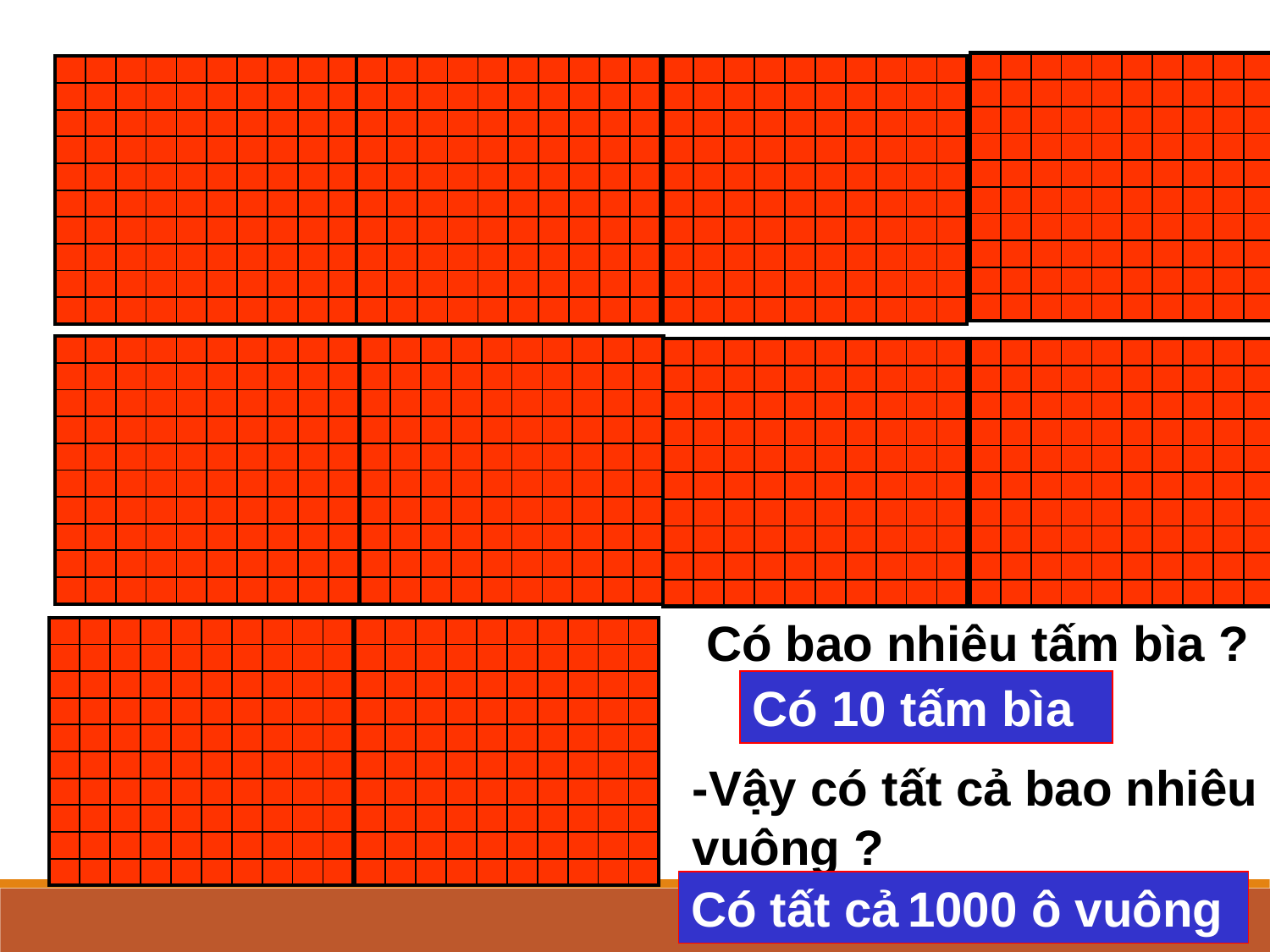

|  |  |  |  |  |  |  |  |  |  |
| --- | --- | --- | --- | --- | --- | --- | --- | --- | --- |
|  |  |  |  |  |  |  |  |  |  |
|  |  |  |  |  |  |  |  |  |  |
|  |  |  |  |  |  |  |  |  |  |
|  |  |  |  |  |  |  |  |  |  |
|  |  |  |  |  |  |  |  |  |  |
|  |  |  |  |  |  |  |  |  |  |
|  |  |  |  |  |  |  |  |  |  |
|  |  |  |  |  |  |  |  |  |  |
|  |  |  |  |  |  |  |  |  |  |
|  |  |  |  |  |  |  |  |  |  |
| --- | --- | --- | --- | --- | --- | --- | --- | --- | --- |
|  |  |  |  |  |  |  |  |  |  |
|  |  |  |  |  |  |  |  |  |  |
|  |  |  |  |  |  |  |  |  |  |
|  |  |  |  |  |  |  |  |  |  |
|  |  |  |  |  |  |  |  |  |  |
|  |  |  |  |  |  |  |  |  |  |
|  |  |  |  |  |  |  |  |  |  |
|  |  |  |  |  |  |  |  |  |  |
|  |  |  |  |  |  |  |  |  |  |
|  |  |  |  |  |  |  |  |  |  |
| --- | --- | --- | --- | --- | --- | --- | --- | --- | --- |
|  |  |  |  |  |  |  |  |  |  |
|  |  |  |  |  |  |  |  |  |  |
|  |  |  |  |  |  |  |  |  |  |
|  |  |  |  |  |  |  |  |  |  |
|  |  |  |  |  |  |  |  |  |  |
|  |  |  |  |  |  |  |  |  |  |
|  |  |  |  |  |  |  |  |  |  |
|  |  |  |  |  |  |  |  |  |  |
|  |  |  |  |  |  |  |  |  |  |
|  |  |  |  |  |  |  |  |  |  |
| --- | --- | --- | --- | --- | --- | --- | --- | --- | --- |
|  |  |  |  |  |  |  |  |  |  |
|  |  |  |  |  |  |  |  |  |  |
|  |  |  |  |  |  |  |  |  |  |
|  |  |  |  |  |  |  |  |  |  |
|  |  |  |  |  |  |  |  |  |  |
|  |  |  |  |  |  |  |  |  |  |
|  |  |  |  |  |  |  |  |  |  |
|  |  |  |  |  |  |  |  |  |  |
|  |  |  |  |  |  |  |  |  |  |
|  |  |  |  |  |  |  |  |  |  |
| --- | --- | --- | --- | --- | --- | --- | --- | --- | --- |
|  |  |  |  |  |  |  |  |  |  |
|  |  |  |  |  |  |  |  |  |  |
|  |  |  |  |  |  |  |  |  |  |
|  |  |  |  |  |  |  |  |  |  |
|  |  |  |  |  |  |  |  |  |  |
|  |  |  |  |  |  |  |  |  |  |
|  |  |  |  |  |  |  |  |  |  |
|  |  |  |  |  |  |  |  |  |  |
|  |  |  |  |  |  |  |  |  |  |
|  |  |  |  |  |  |  |  |  |  |
| --- | --- | --- | --- | --- | --- | --- | --- | --- | --- |
|  |  |  |  |  |  |  |  |  |  |
|  |  |  |  |  |  |  |  |  |  |
|  |  |  |  |  |  |  |  |  |  |
|  |  |  |  |  |  |  |  |  |  |
|  |  |  |  |  |  |  |  |  |  |
|  |  |  |  |  |  |  |  |  |  |
|  |  |  |  |  |  |  |  |  |  |
|  |  |  |  |  |  |  |  |  |  |
|  |  |  |  |  |  |  |  |  |  |
|  |  |  |  |  |  |  |  |  |  |
| --- | --- | --- | --- | --- | --- | --- | --- | --- | --- |
|  |  |  |  |  |  |  |  |  |  |
|  |  |  |  |  |  |  |  |  |  |
|  |  |  |  |  |  |  |  |  |  |
|  |  |  |  |  |  |  |  |  |  |
|  |  |  |  |  |  |  |  |  |  |
|  |  |  |  |  |  |  |  |  |  |
|  |  |  |  |  |  |  |  |  |  |
|  |  |  |  |  |  |  |  |  |  |
|  |  |  |  |  |  |  |  |  |  |
|  |  |  |  |  |  |  |  |  |  |
| --- | --- | --- | --- | --- | --- | --- | --- | --- | --- |
|  |  |  |  |  |  |  |  |  |  |
|  |  |  |  |  |  |  |  |  |  |
|  |  |  |  |  |  |  |  |  |  |
|  |  |  |  |  |  |  |  |  |  |
|  |  |  |  |  |  |  |  |  |  |
|  |  |  |  |  |  |  |  |  |  |
|  |  |  |  |  |  |  |  |  |  |
|  |  |  |  |  |  |  |  |  |  |
|  |  |  |  |  |  |  |  |  |  |
 Có bao nhiêu tấm bìa ?
|  |  |  |  |  |  |  |  |  |  |
| --- | --- | --- | --- | --- | --- | --- | --- | --- | --- |
|  |  |  |  |  |  |  |  |  |  |
|  |  |  |  |  |  |  |  |  |  |
|  |  |  |  |  |  |  |  |  |  |
|  |  |  |  |  |  |  |  |  |  |
|  |  |  |  |  |  |  |  |  |  |
|  |  |  |  |  |  |  |  |  |  |
|  |  |  |  |  |  |  |  |  |  |
|  |  |  |  |  |  |  |  |  |  |
|  |  |  |  |  |  |  |  |  |  |
|  |  |  |  |  |  |  |  |  |  |
| --- | --- | --- | --- | --- | --- | --- | --- | --- | --- |
|  |  |  |  |  |  |  |  |  |  |
|  |  |  |  |  |  |  |  |  |  |
|  |  |  |  |  |  |  |  |  |  |
|  |  |  |  |  |  |  |  |  |  |
|  |  |  |  |  |  |  |  |  |  |
|  |  |  |  |  |  |  |  |  |  |
|  |  |  |  |  |  |  |  |  |  |
|  |  |  |  |  |  |  |  |  |  |
|  |  |  |  |  |  |  |  |  |  |
Có 10 tấm bìa
-Vậy có tất cả bao nhiêu ô vuông ?
Có tất cả 1000 ô vuông